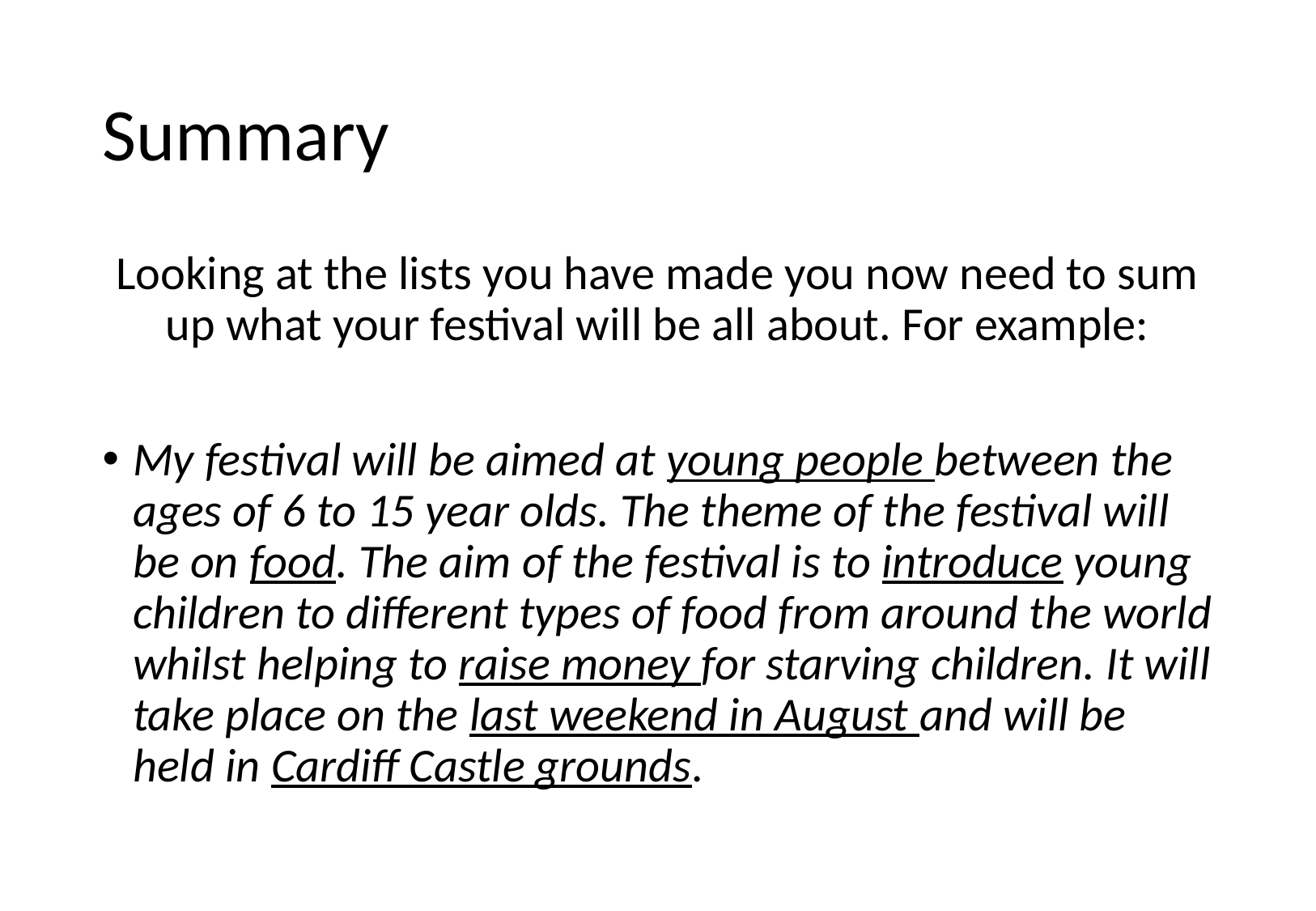

# Summary
Looking at the lists you have made you now need to sum up what your festival will be all about. For example:

My festival will be aimed at young people between the ages of 6 to 15 year olds. The theme of the festival will be on food. The aim of the festival is to introduce young children to different types of food from around the world whilst helping to raise money for starving children. It will take place on the last weekend in August and will be held in Cardiff Castle grounds.